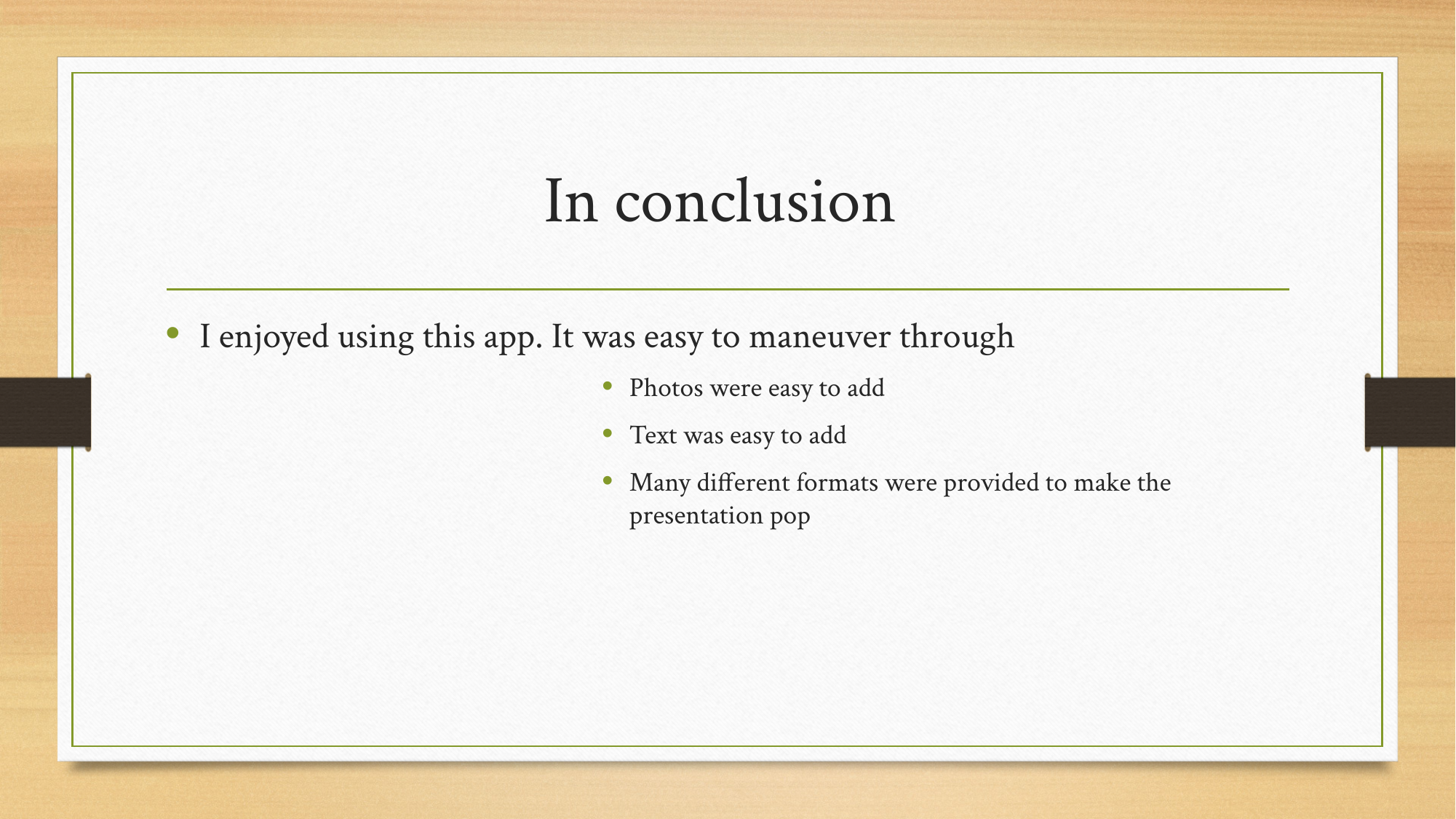

# In conclusion
I enjoyed using this app. It was easy to maneuver through
Photos were easy to add
Text was easy to add
Many different formats were provided to make the presentation pop